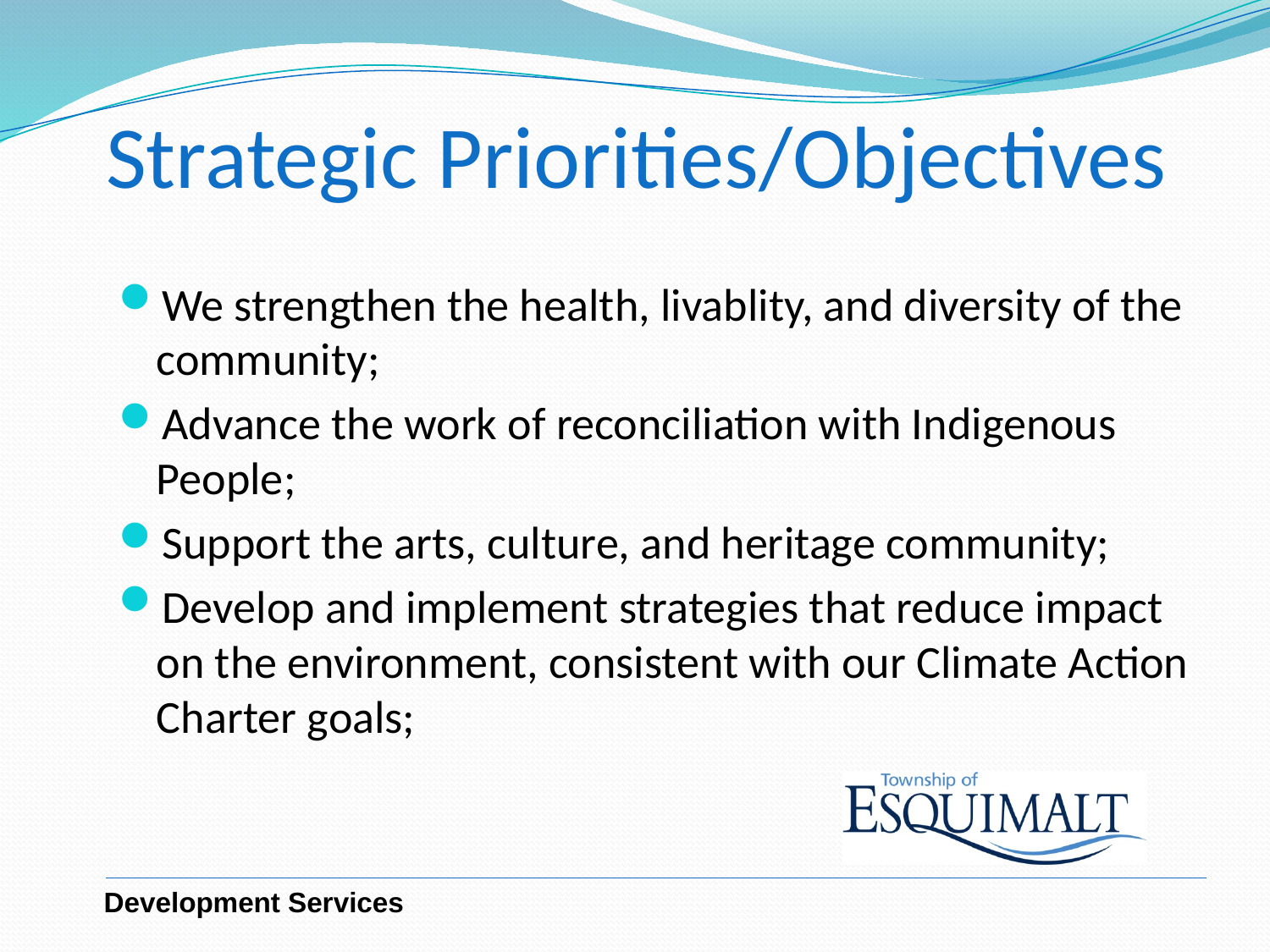

# Strategic Priorities/Objectives
We strengthen the health, livablity, and diversity of the community;
Advance the work of reconciliation with Indigenous People;
Support the arts, culture, and heritage community;
Develop and implement strategies that reduce impact on the environment, consistent with our Climate Action Charter goals;
Development Services